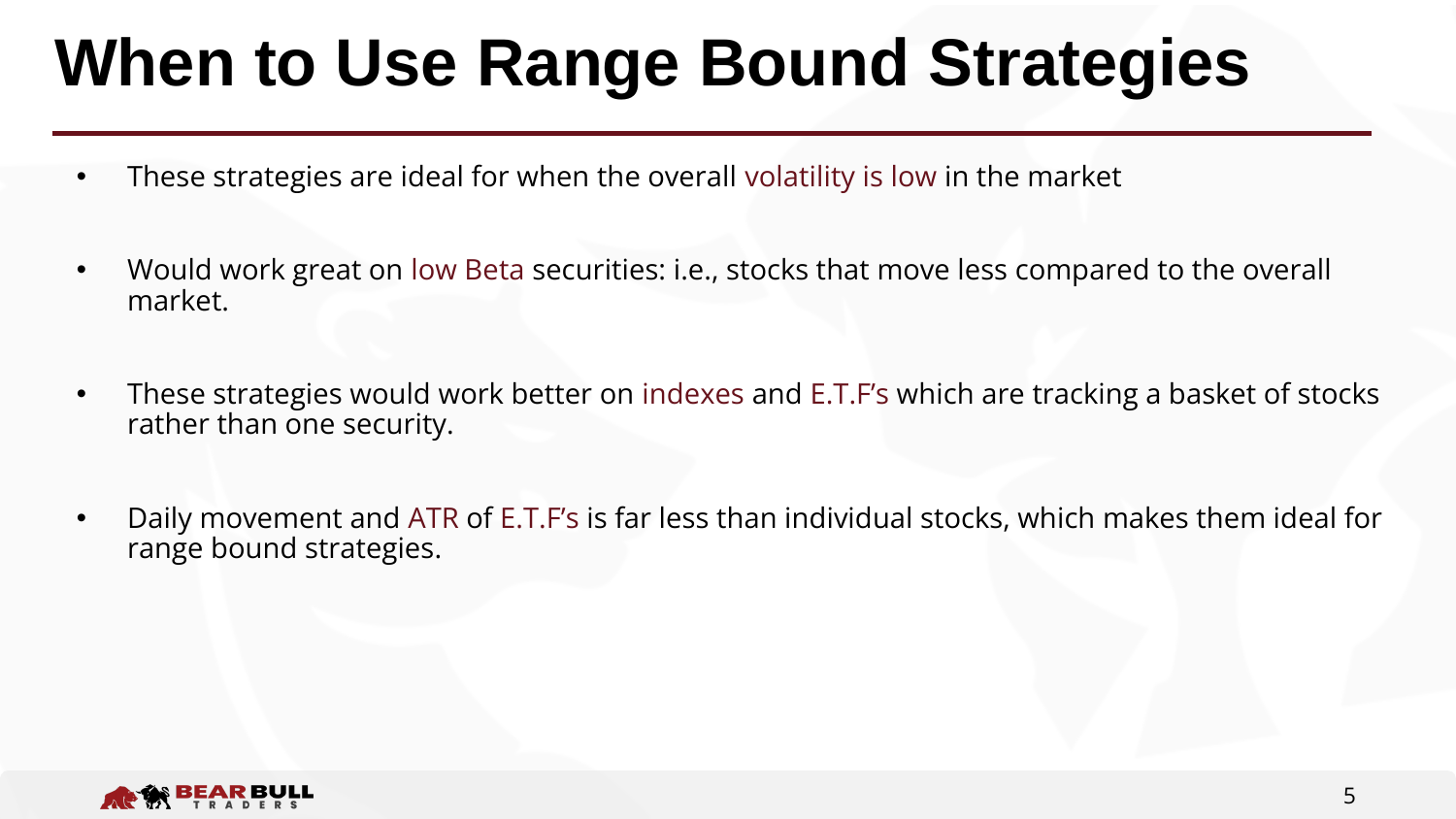

# When to Use Range Bound Strategies
These strategies are ideal for when the overall volatility is low in the market

Would work great on low Beta securities: i.e., stocks that move less compared to the overall market.

These strategies would work better on indexes and E.T.F’s which are tracking a basket of stocks rather than one security.

Daily movement and ATR of E.T.F’s is far less than individual stocks, which makes them ideal for range bound strategies.